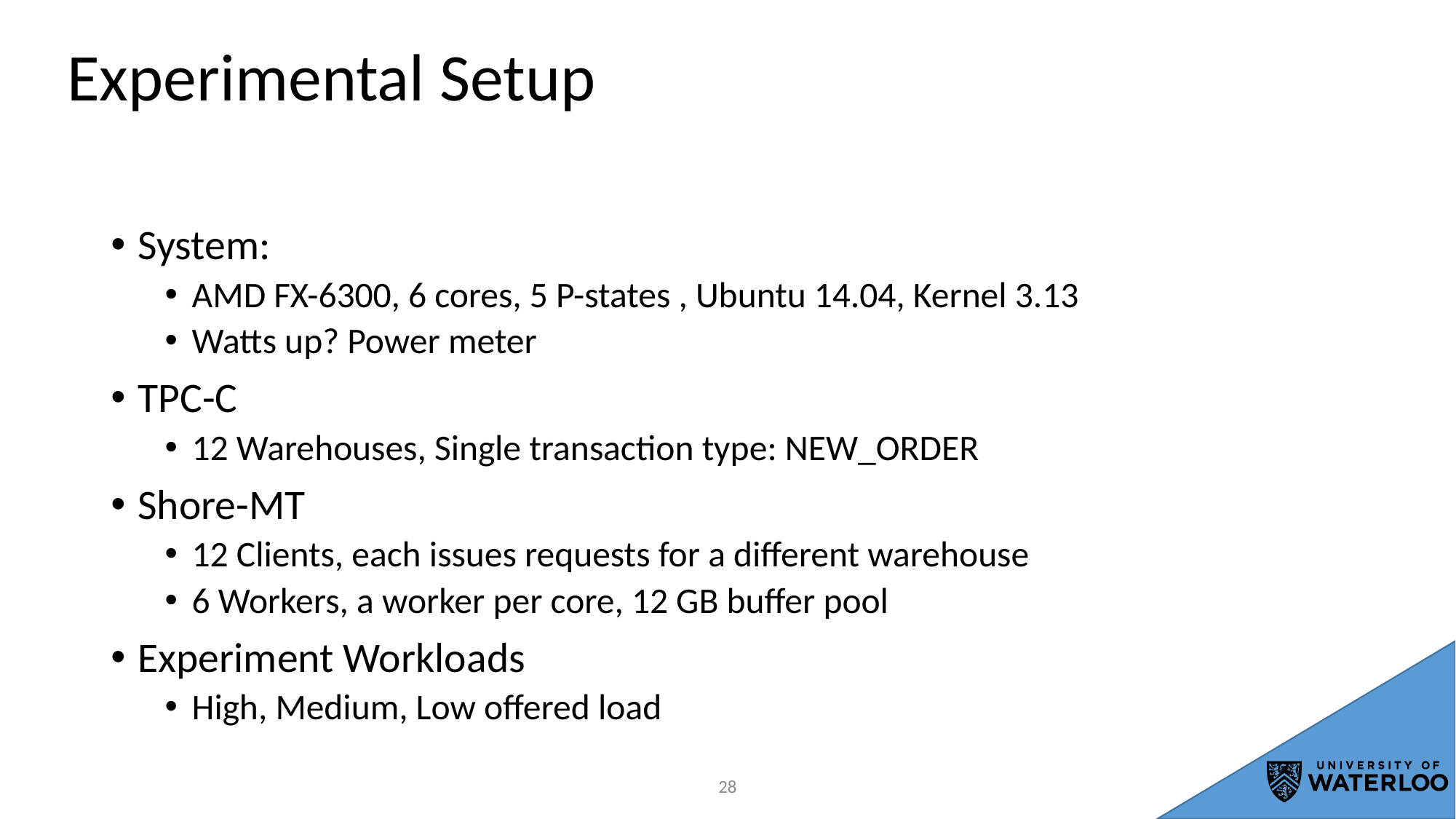

# Experimental Setup
System:
AMD FX-6300, 6 cores, 5 P-states , Ubuntu 14.04, Kernel 3.13
Watts up? Power meter
TPC-C
12 Warehouses, Single transaction type: NEW_ORDER
Shore-MT
12 Clients, each issues requests for a different warehouse
6 Workers, a worker per core, 12 GB buffer pool
Experiment Workloads
High, Medium, Low offered load

28